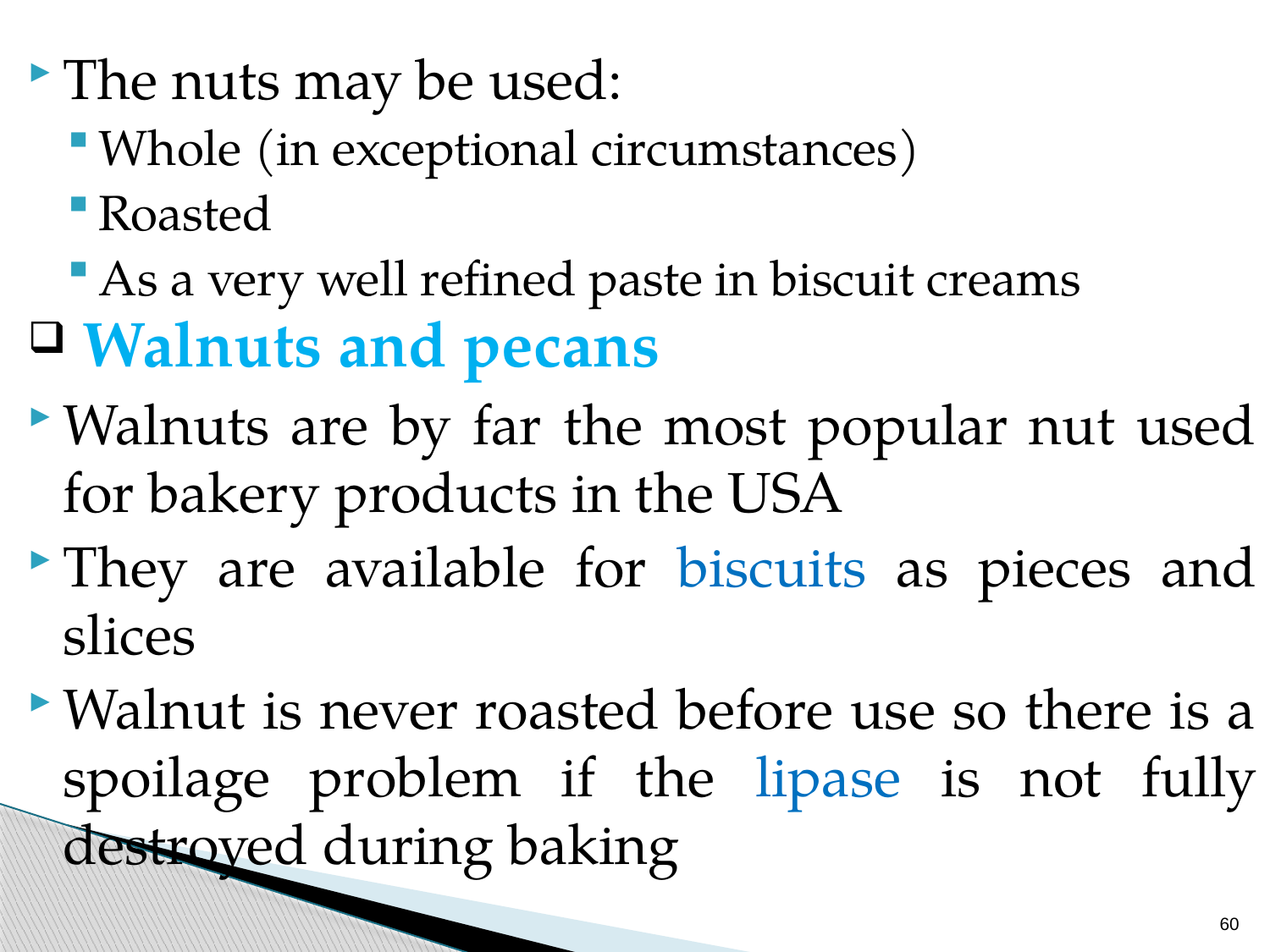

The nuts may be used:
Whole (in exceptional circumstances)
Roasted
As a very well refined paste in biscuit creams
 Walnuts and pecans
Walnuts are by far the most popular nut used for bakery products in the USA
They are available for biscuits as pieces and slices
Walnut is never roasted before use so there is a spoilage problem if the lipase is not fully destroyed during baking

60